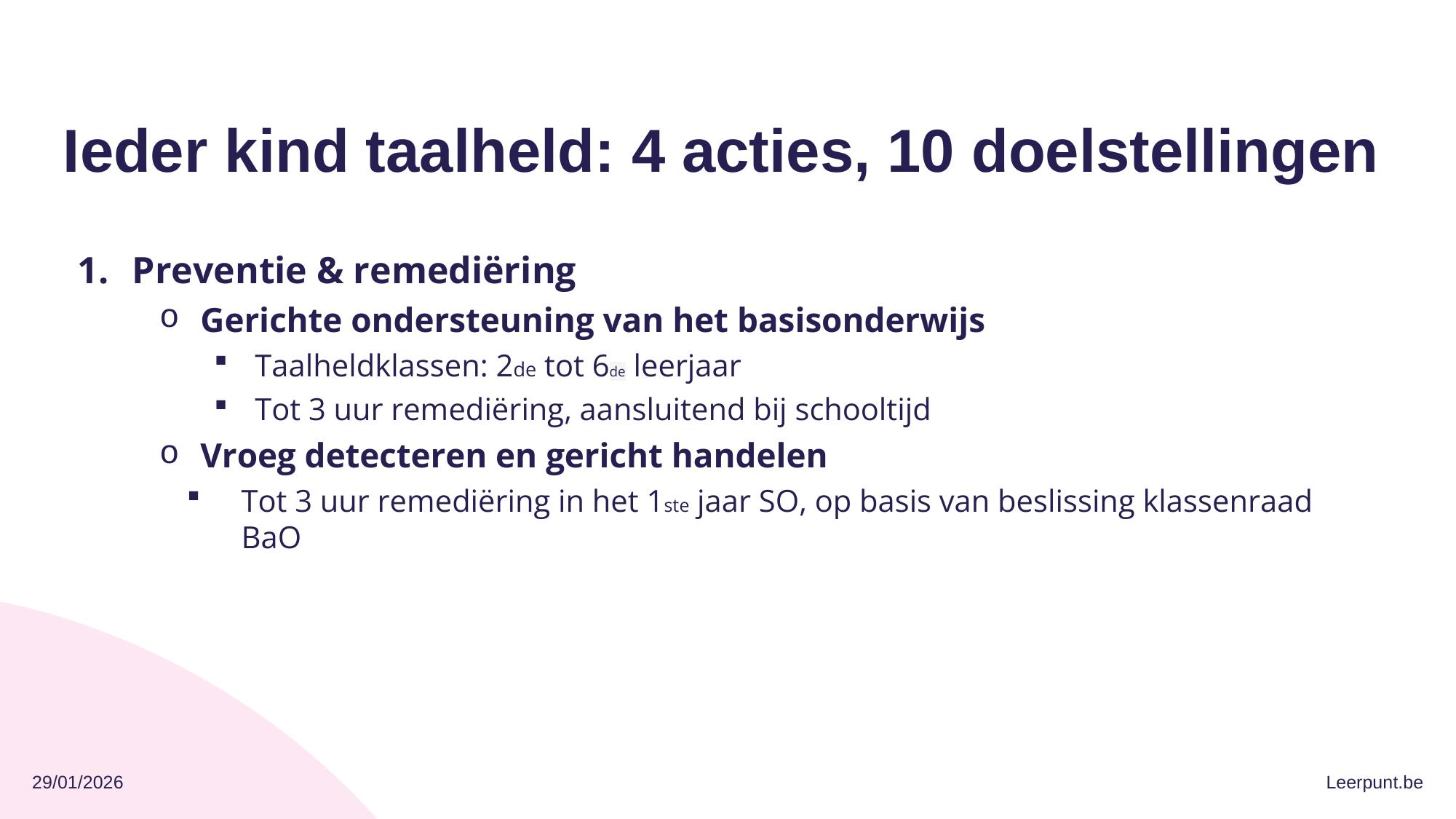

# Ieder kind taalheld: 4 acties, 10 doelstellingen

Preventie & remediëring
Gerichte ondersteuning van het basisonderwijs
Taalheldklassen: 2de tot 6de leerjaar
Tot 3 uur remediëring, aansluitend bij schooltijd
Vroeg detecteren en gericht handelen
Tot 3 uur remediëring in het 1ste jaar SO, op basis van beslissing klassenraad BaO